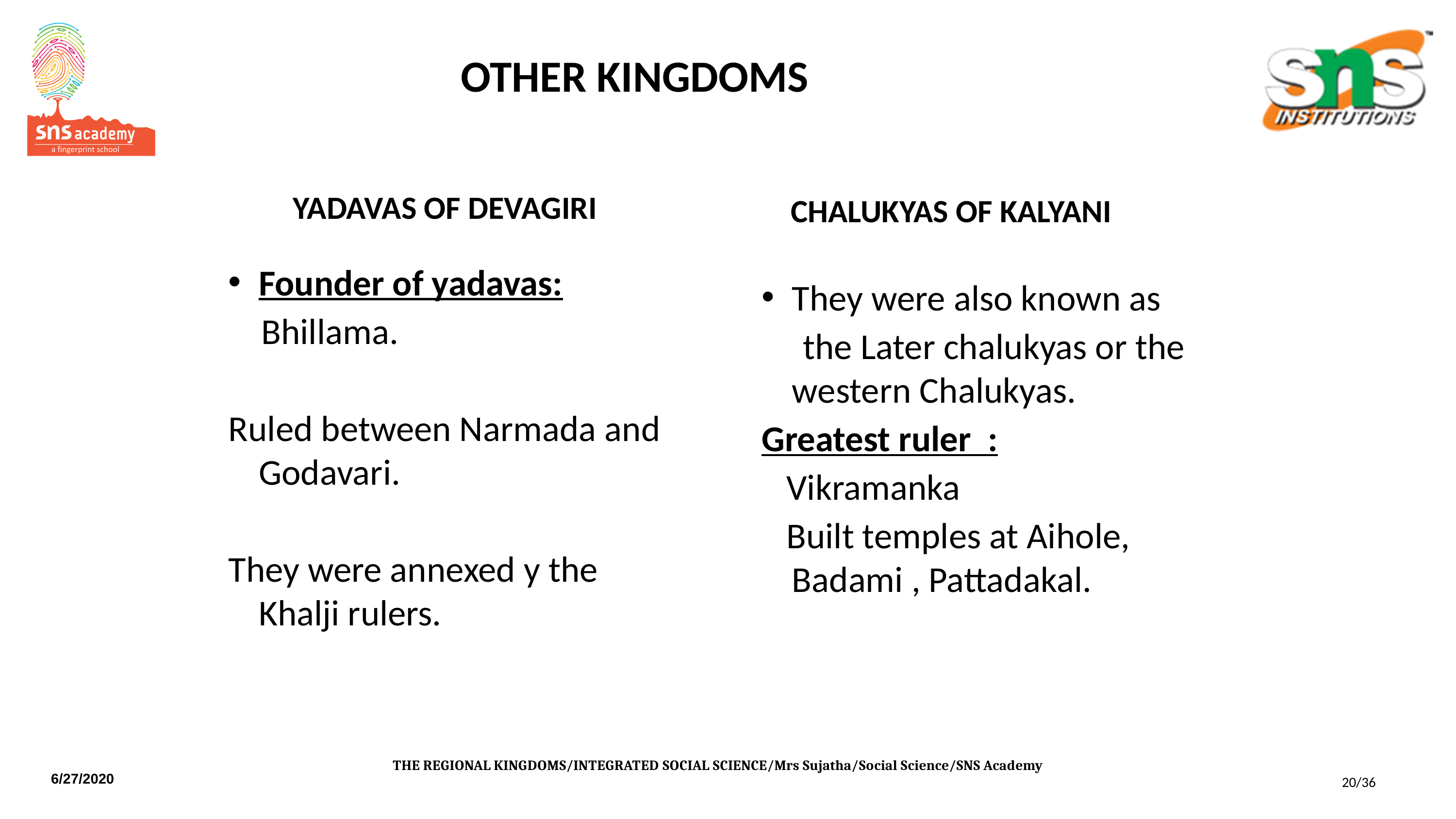

# OTHER KINGDOMS
YADAVAS OF DEVAGIRI
CHALUKYAS OF KALYANI
Founder of yadavas:
    Bhillama.

Ruled between Narmada and Godavari.

They were annexed y the Khalji rulers.

They were also known as
     the Later chalukyas or the  western Chalukyas.
Greatest ruler  :
   Vikramanka
   Built temples at Aihole, Badami , Pattadakal.
THE REGIONAL KINGDOMS/INTEGRATED SOCIAL SCIENCE/Mrs Sujatha/Social Science/SNS Academy
6/27/2020
20/36